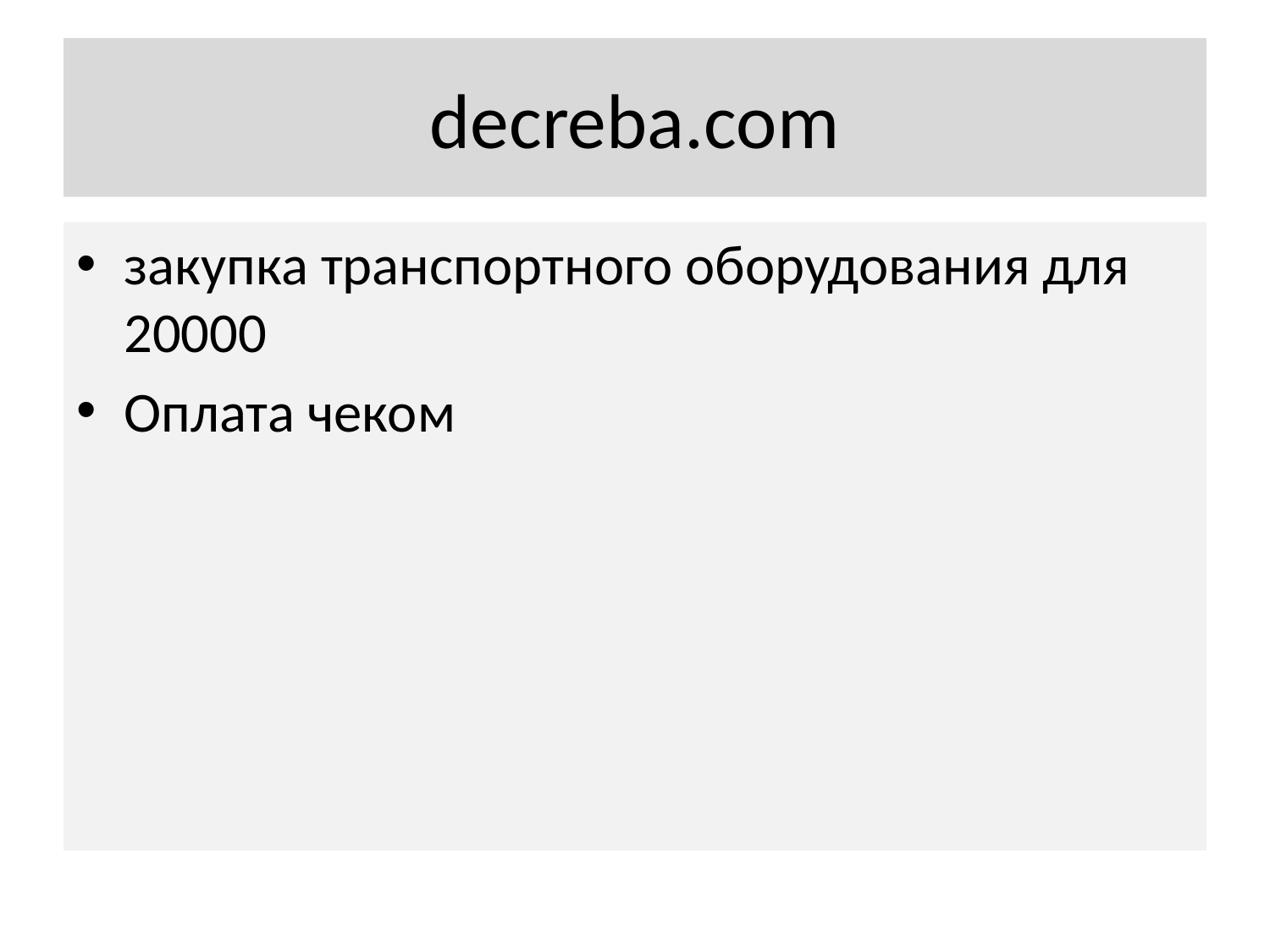

# decreba.com
закупка транспортного оборудования для 20000
Оплата чеком